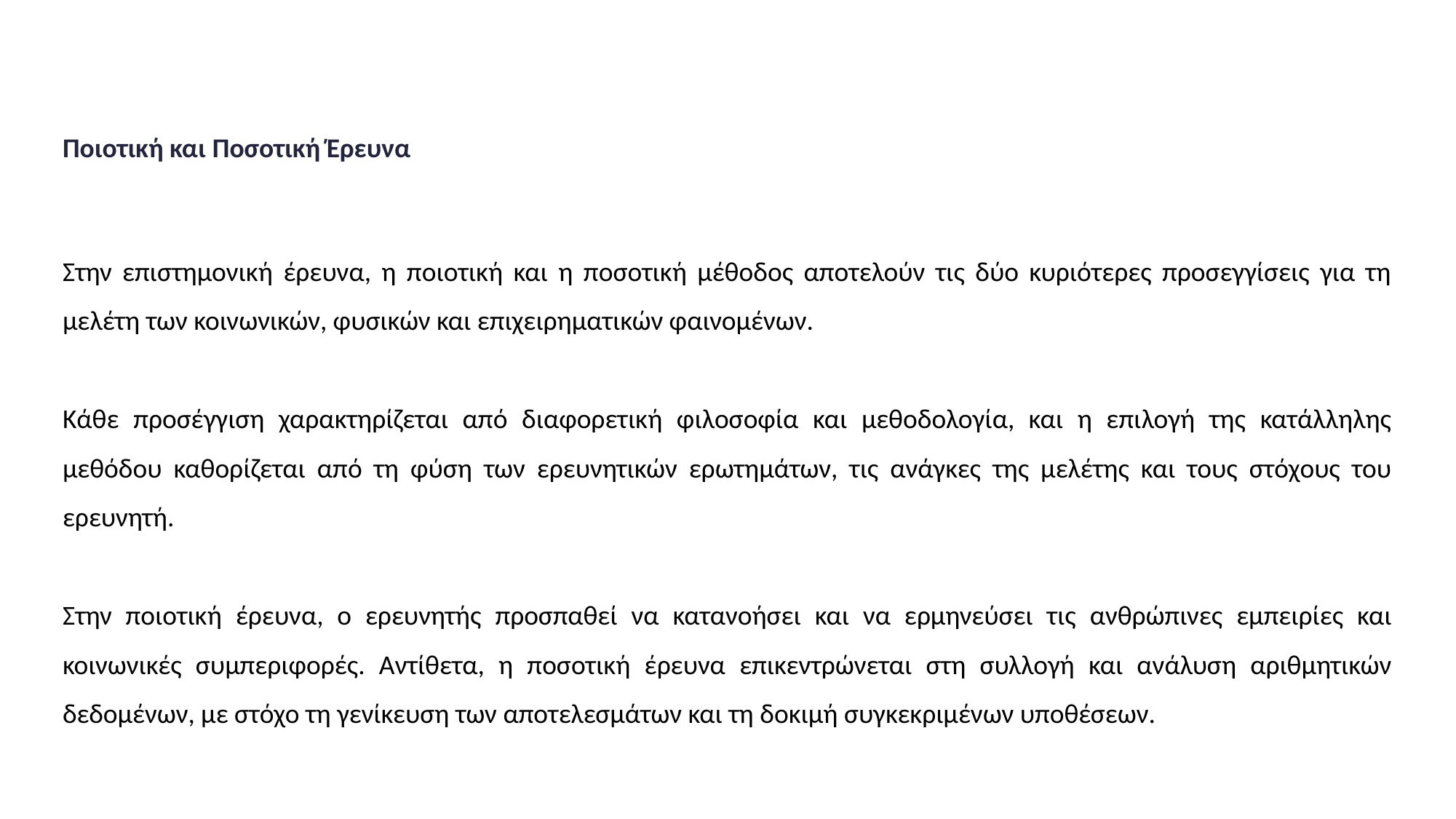

Ποιοτική και Ποσοτική Έρευνα
Στην επιστημονική έρευνα, η ποιοτική και η ποσοτική μέθοδος αποτελούν τις δύο κυριότερες προσεγγίσεις για τη μελέτη των κοινωνικών, φυσικών και επιχειρηματικών φαινομένων.

Κάθε προσέγγιση χαρακτηρίζεται από διαφορετική φιλοσοφία και μεθοδολογία, και η επιλογή της κατάλληλης μεθόδου καθορίζεται από τη φύση των ερευνητικών ερωτημάτων, τις ανάγκες της μελέτης και τους στόχους του ερευνητή.

Στην ποιοτική έρευνα, ο ερευνητής προσπαθεί να κατανοήσει και να ερμηνεύσει τις ανθρώπινες εμπειρίες και κοινωνικές συμπεριφορές. Αντίθετα, η ποσοτική έρευνα επικεντρώνεται στη συλλογή και ανάλυση αριθμητικών δεδομένων, με στόχο τη γενίκευση των αποτελεσμάτων και τη δοκιμή συγκεκριμένων υποθέσεων.